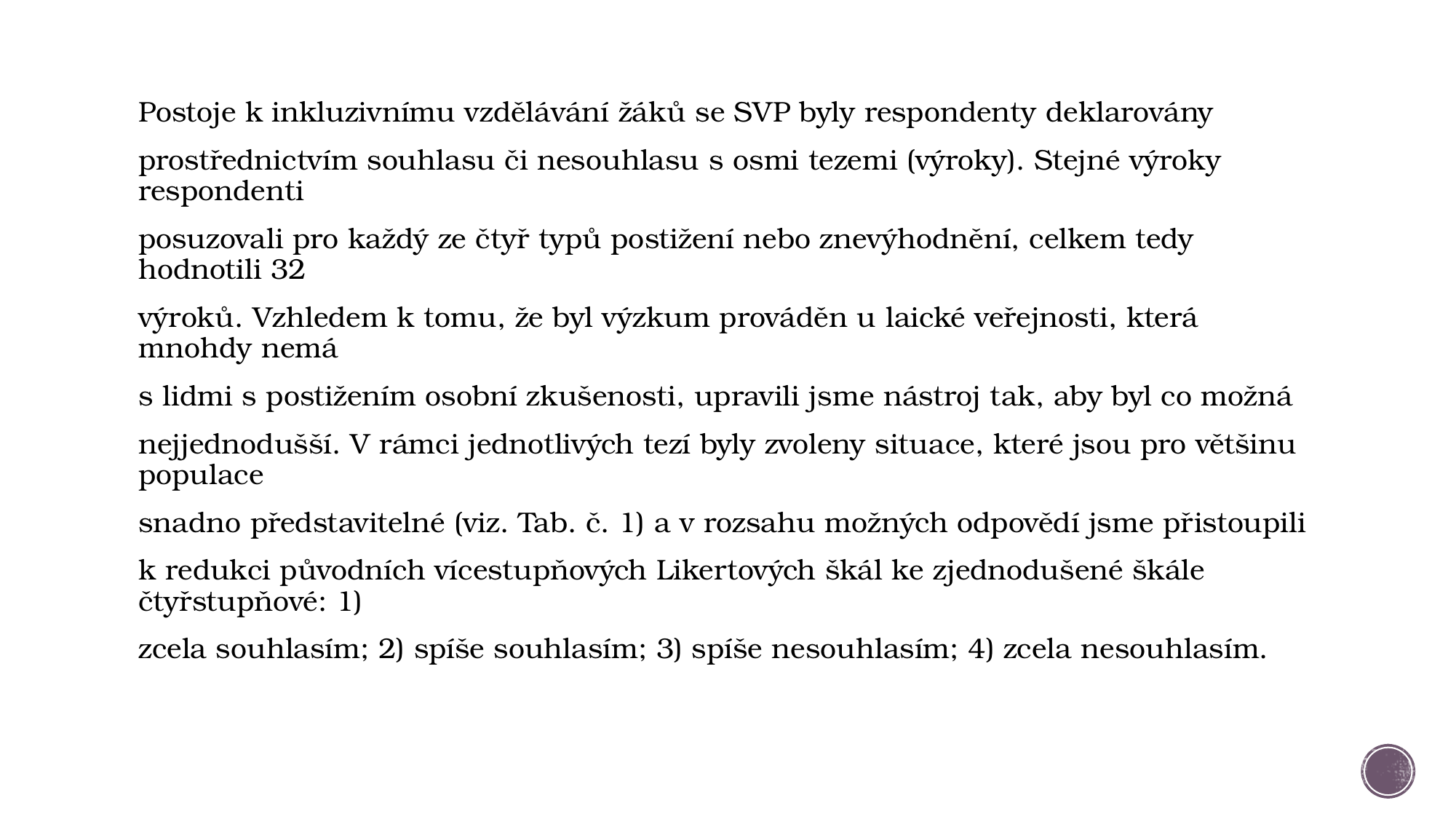

Postoje k inkluzivnímu vzdělávání žáků se SVP byly respondenty deklarovány
prostřednictvím souhlasu či nesouhlasu s osmi tezemi (výroky). Stejné výroky respondenti
posuzovali pro každý ze čtyř typů postižení nebo znevýhodnění, celkem tedy hodnotili 32
výroků. Vzhledem k tomu, že byl výzkum prováděn u laické veřejnosti, která mnohdy nemá
s lidmi s postižením osobní zkušenosti, upravili jsme nástroj tak, aby byl co možná
nejjednodušší. V rámci jednotlivých tezí byly zvoleny situace, které jsou pro většinu populace
snadno představitelné (viz. Tab. č. 1) a v rozsahu možných odpovědí jsme přistoupili
k redukci původních vícestupňových Likertových škál ke zjednodušené škále čtyřstupňové: 1)
zcela souhlasím; 2) spíše souhlasím; 3) spíše nesouhlasím; 4) zcela nesouhlasím.